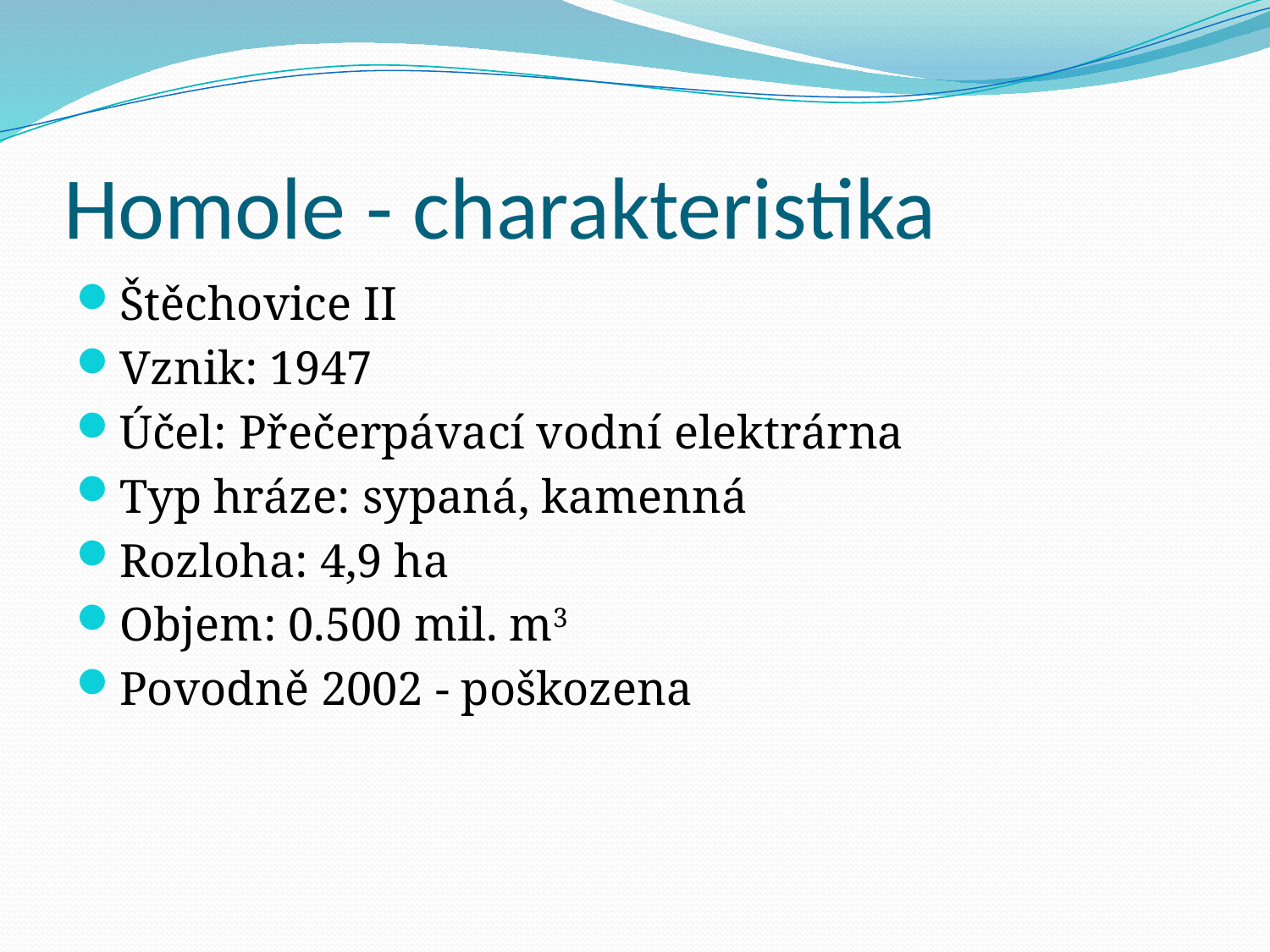

# Homole - charakteristika
Štěchovice II
Vznik: 1947
Účel: Přečerpávací vodní elektrárna
Typ hráze: sypaná, kamenná
Rozloha: 4,9 ha
Objem: 0.500 mil. m3
Povodně 2002 - poškozena